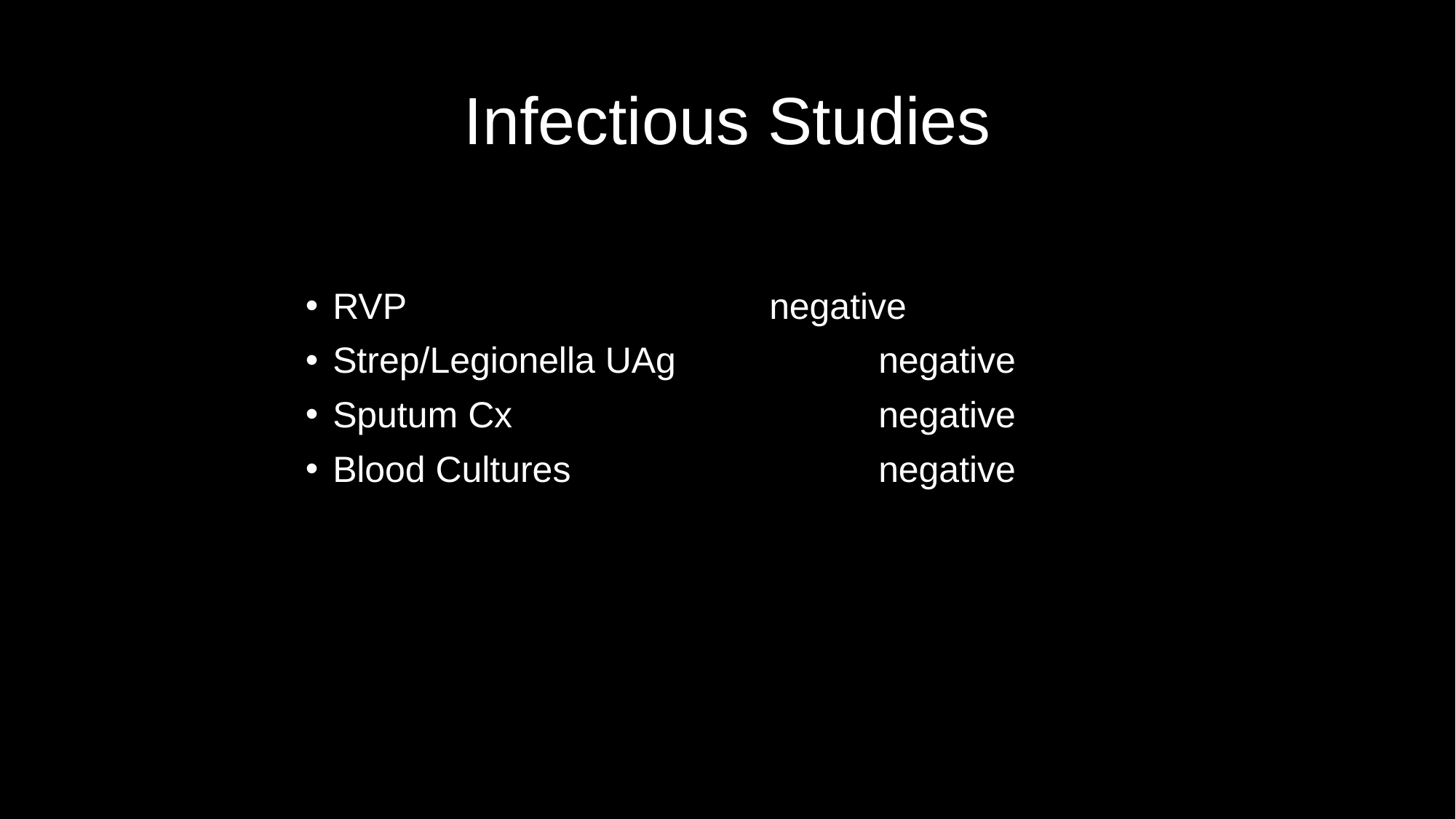

# Infectious Studies
RVP 				negative
Strep/Legionella UAg		negative
Sputum Cx 				negative
Blood Cultures 			negative